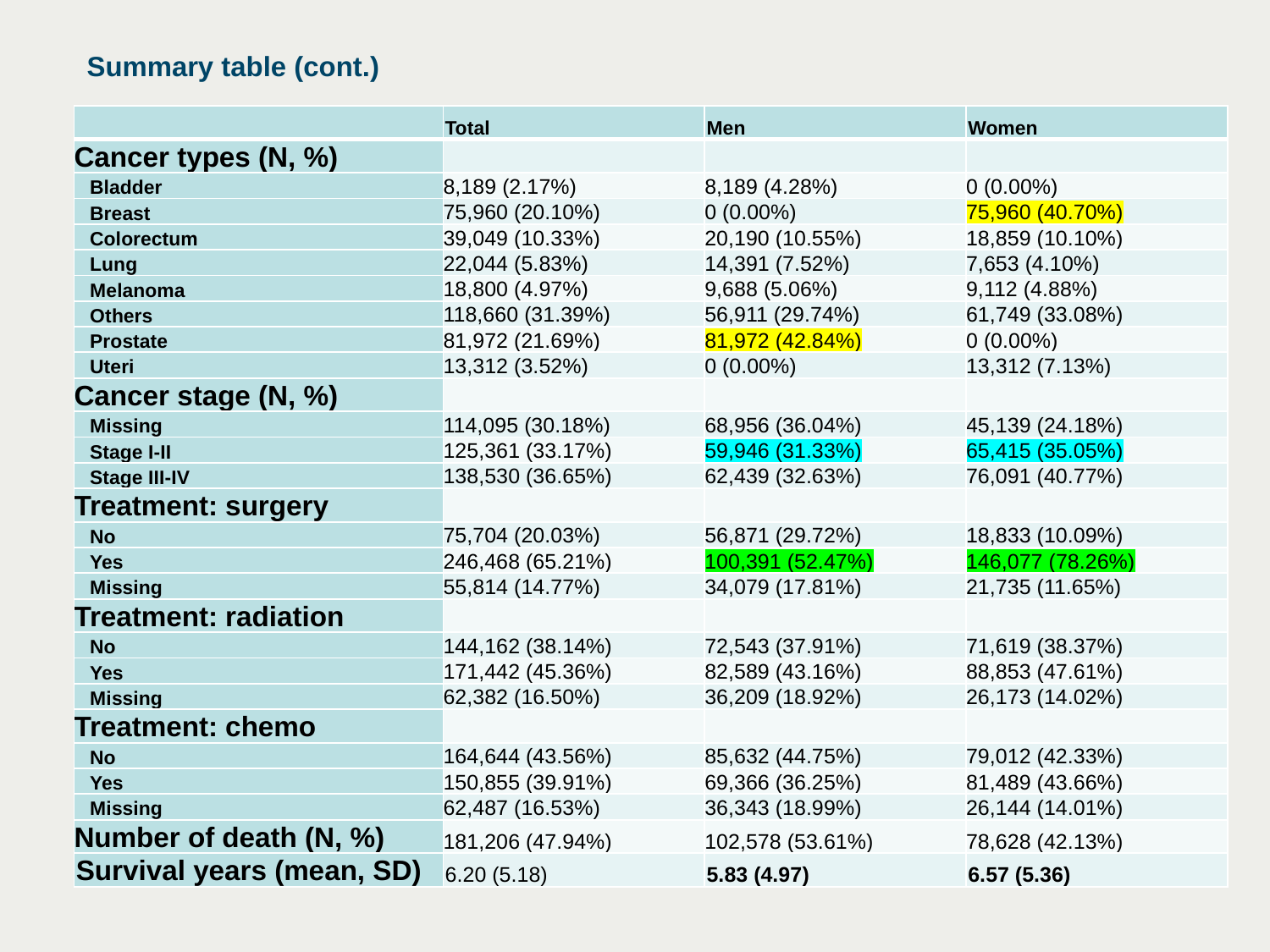

# Summary table (cont.)
|  | Total | Men | Women |
| --- | --- | --- | --- |
| Cancer types (N, %) |  |  |  |
| Bladder | 8,189 (2.17%) | 8,189 (4.28%) | 0 (0.00%) |
| Breast | 75,960 (20.10%) | 0 (0.00%) | 75,960 (40.70%) |
| Colorectum | 39,049 (10.33%) | 20,190 (10.55%) | 18,859 (10.10%) |
| Lung | 22,044 (5.83%) | 14,391 (7.52%) | 7,653 (4.10%) |
| Melanoma | 18,800 (4.97%) | 9,688 (5.06%) | 9,112 (4.88%) |
| Others | 118,660 (31.39%) | 56,911 (29.74%) | 61,749 (33.08%) |
| Prostate | 81,972 (21.69%) | 81,972 (42.84%) | 0 (0.00%) |
| Uteri | 13,312 (3.52%) | 0 (0.00%) | 13,312 (7.13%) |
| Cancer stage (N, %) |  |  |  |
| Missing | 114,095 (30.18%) | 68,956 (36.04%) | 45,139 (24.18%) |
| Stage I-II | 125,361 (33.17%) | 59,946 (31.33%) | 65,415 (35.05%) |
| Stage III-IV | 138,530 (36.65%) | 62,439 (32.63%) | 76,091 (40.77%) |
| Treatment: surgery |  |  |  |
| No | 75,704 (20.03%) | 56,871 (29.72%) | 18,833 (10.09%) |
| Yes | 246,468 (65.21%) | 100,391 (52.47%) | 146,077 (78.26%) |
| Missing | 55,814 (14.77%) | 34,079 (17.81%) | 21,735 (11.65%) |
| Treatment: radiation |  |  |  |
| No | 144,162 (38.14%) | 72,543 (37.91%) | 71,619 (38.37%) |
| Yes | 171,442 (45.36%) | 82,589 (43.16%) | 88,853 (47.61%) |
| Missing | 62,382 (16.50%) | 36,209 (18.92%) | 26,173 (14.02%) |
| Treatment: chemo |  |  |  |
| No | 164,644 (43.56%) | 85,632 (44.75%) | 79,012 (42.33%) |
| Yes | 150,855 (39.91%) | 69,366 (36.25%) | 81,489 (43.66%) |
| Missing | 62,487 (16.53%) | 36,343 (18.99%) | 26,144 (14.01%) |
| Number of death (N, %) | 181,206 (47.94%) | 102,578 (53.61%) | 78,628 (42.13%) |
| Survival years (mean, SD) | 6.20 (5.18) | 5.83 (4.97) | 6.57 (5.36) |